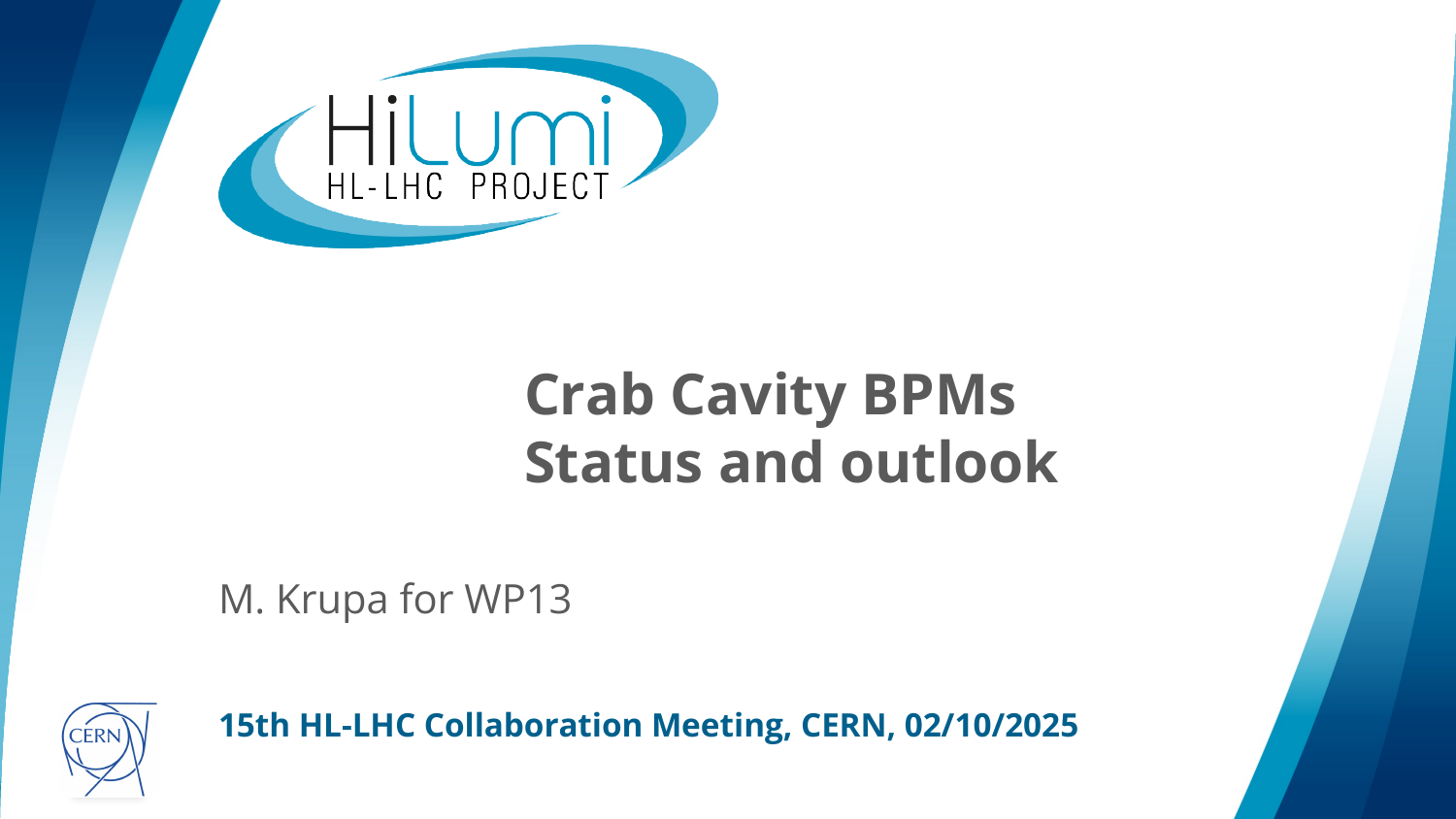

# Crab Cavity BPMs Status and outlook
M. Krupa for WP13
15th HL-LHC Collaboration Meeting, CERN, 02/10/2025